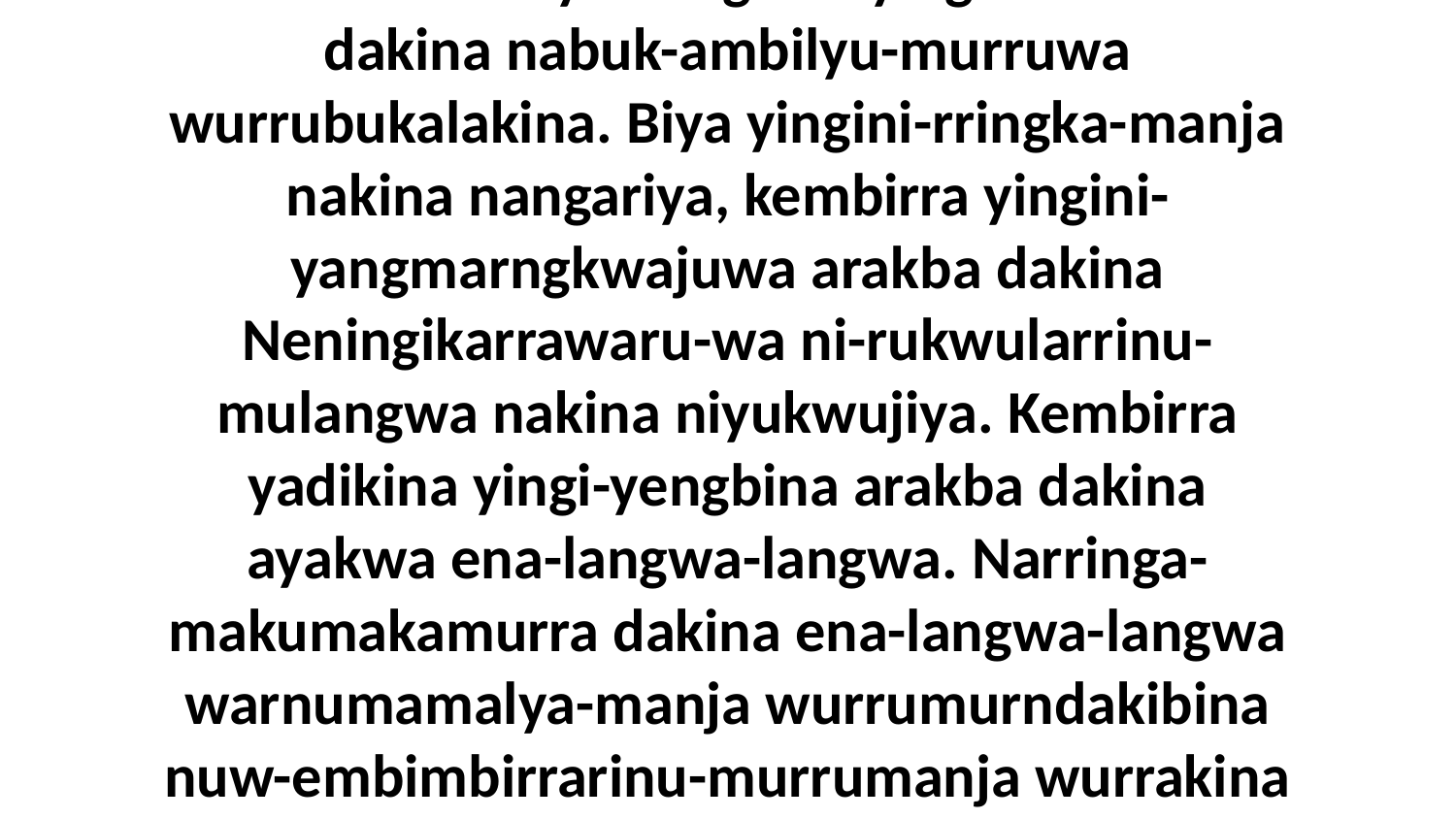

38 Biya nabuk-ambilyu-wiya ambaka Jawijiba akwa Meri akwa Jesus yakwujina Neningikarrawara-langwa-manja angalya Jirujalema-manja wurrubukalakina, dibina-murrada dadiyuwangkwa yingi-likenuma dakina nabuk-ambilyu-murruwa wurrubukalakina. Biya yingini-rringka-manja nakina nangariya, kembirra yingini-yangmarngkwajuwa arakba dakina Neningikarrawaru-wa ni-rukwularrinu-mulangwa nakina niyukwujiya. Kembirra yadikina yingi-yengbina arakba dakina ayakwa ena-langwa-langwa. Narringa-makumakamurra dakina ena-langwa-langwa warnumamalya-manja wurrumurndakibina nuw-embimbirrarinu-murrumanja wurrakina Neningikarrawara ken-enjungwurrena-murruwa nakina WarningiJirujalema warnumamalya.Jawijiba akwa Meri akwa Jesus nabuki-lawurradinu-mulangwa Nejiridu-wa